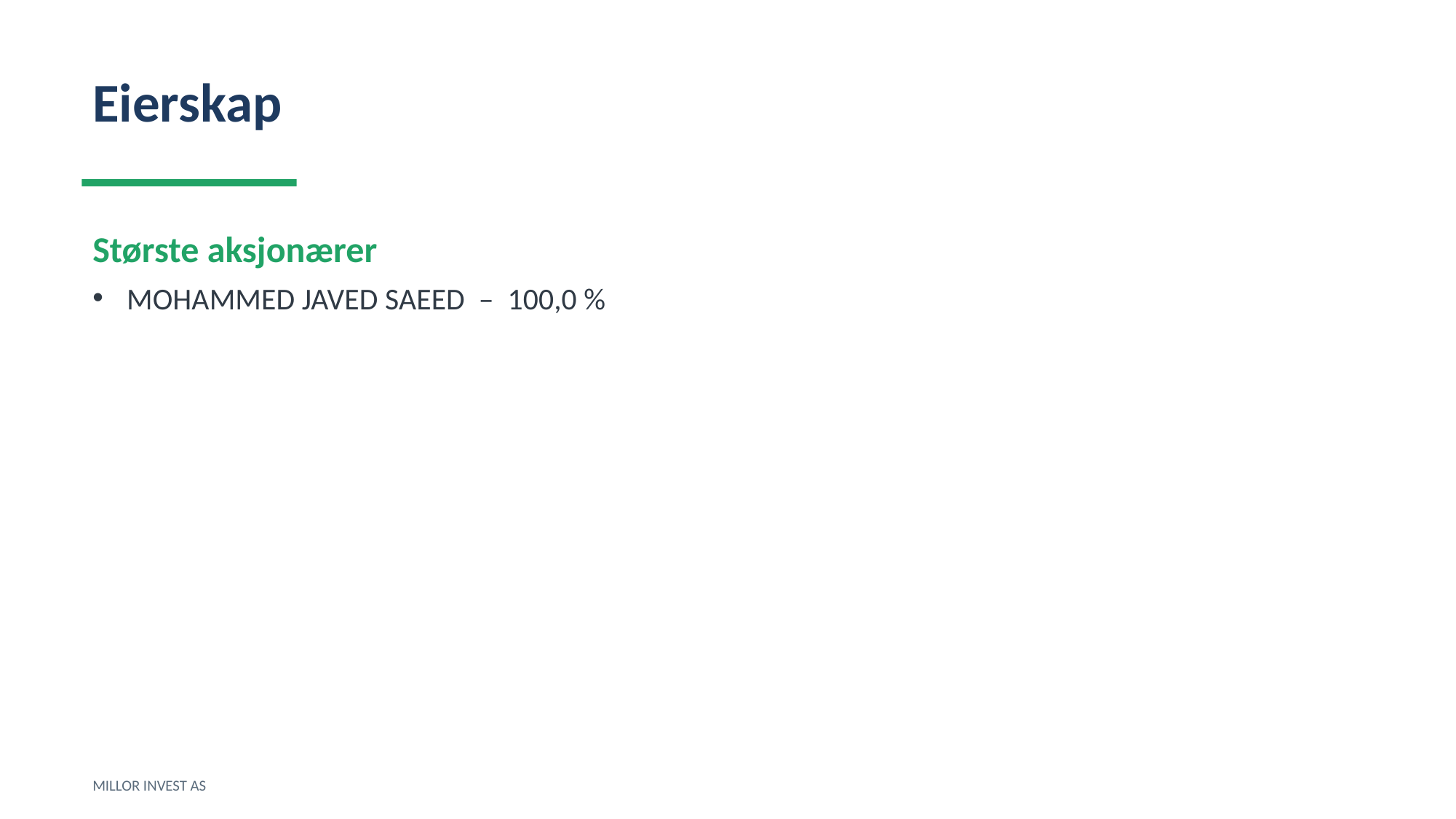

Eierskap

Største aksjonærer
MOHAMMED JAVED SAEED  –  100,0 %
MILLOR INVEST AS